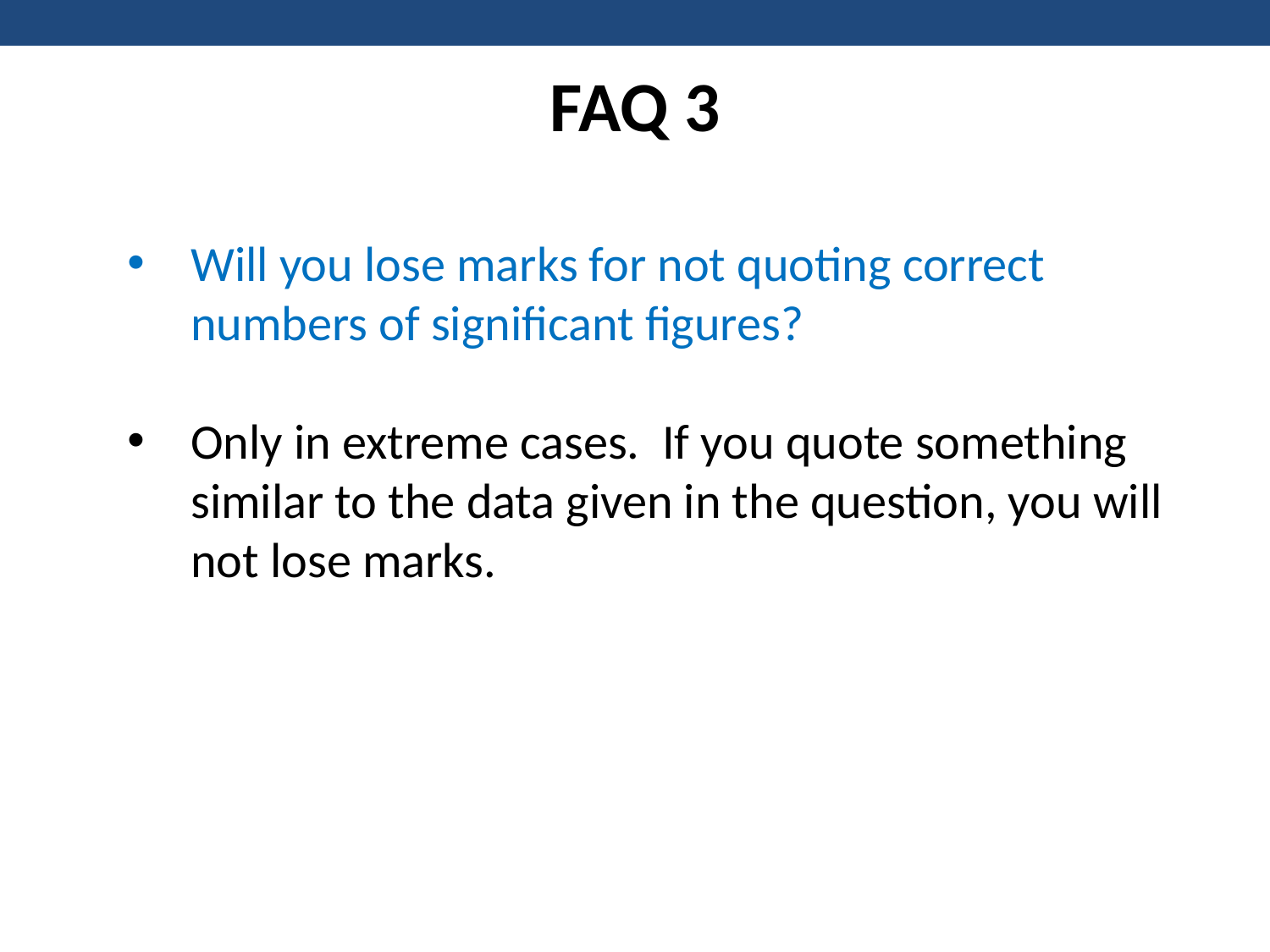

FAQ 3
Will you lose marks for not quoting correct numbers of significant figures?

Only in extreme cases.  If you quote something similar to the data given in the question, you will not lose marks.